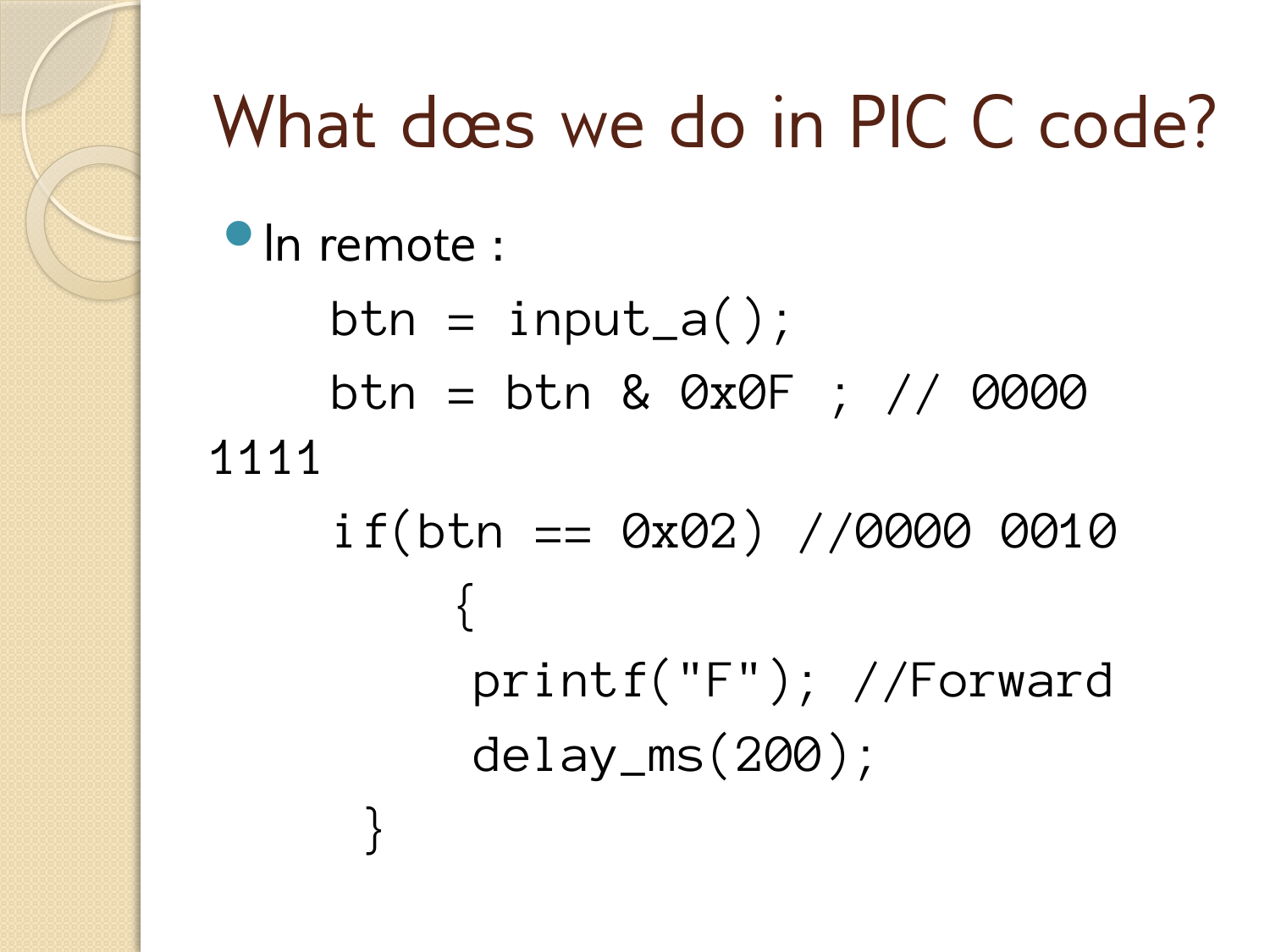

# What does we do in PIC C code?
In remote :
  	btn = input_a();
  	btn = btn & 0x0F ; // 0000 1111
	if(btn == 0x02) //0000 0010
     	{
         printf("F"); //Forward
         delay_ms(200);
    	 }